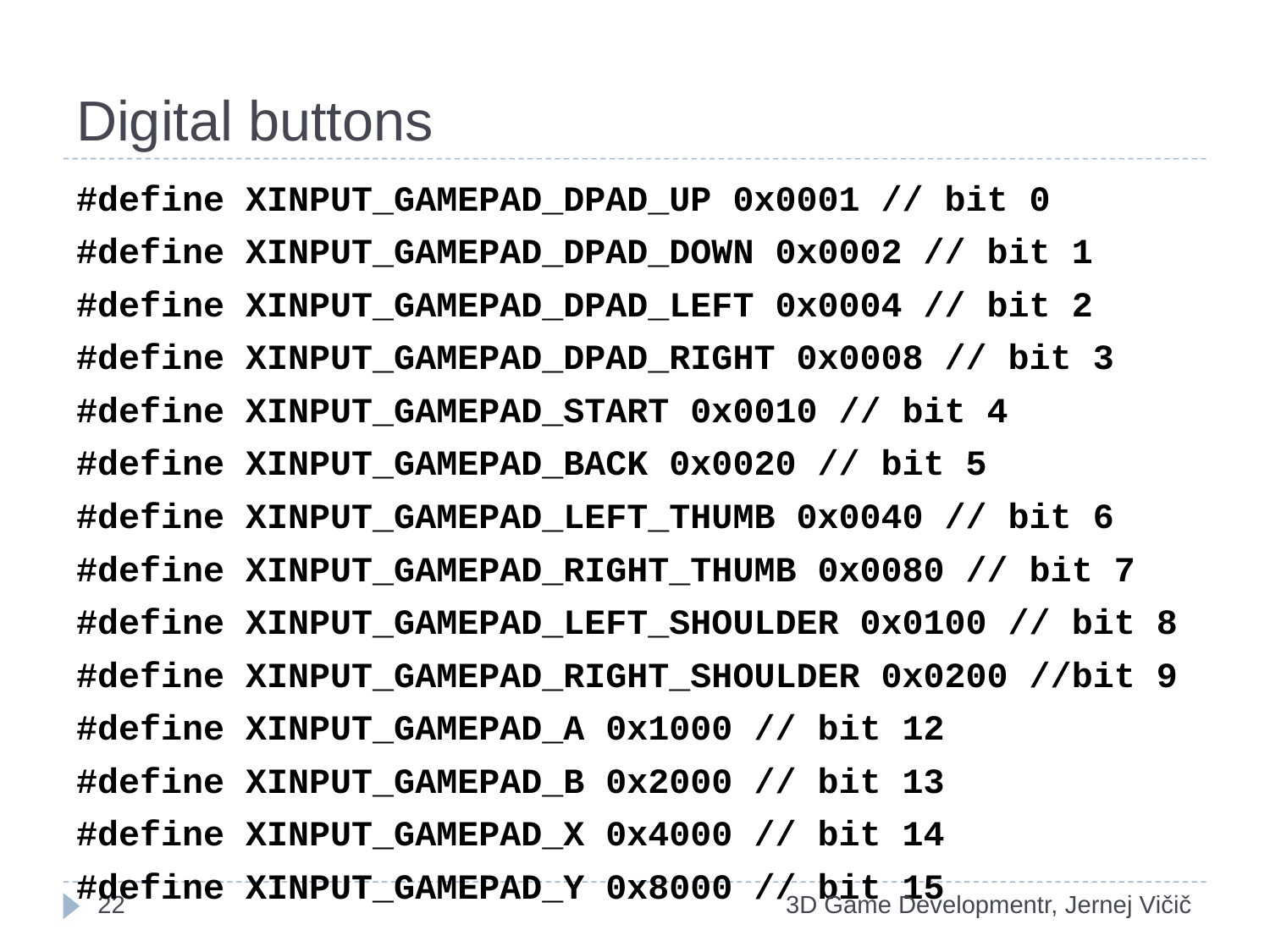

# Digital buttons
#define XINPUT_GAMEPAD_DPAD_UP 0x0001 // bit 0
#define XINPUT_GAMEPAD_DPAD_DOWN 0x0002 // bit 1
#define XINPUT_GAMEPAD_DPAD_LEFT 0x0004 // bit 2
#define XINPUT_GAMEPAD_DPAD_RIGHT 0x0008 // bit 3
#define XINPUT_GAMEPAD_START 0x0010 // bit 4
#define XINPUT_GAMEPAD_BACK 0x0020 // bit 5
#define XINPUT_GAMEPAD_LEFT_THUMB 0x0040 // bit 6
#define XINPUT_GAMEPAD_RIGHT_THUMB 0x0080 // bit 7
#define XINPUT_GAMEPAD_LEFT_SHOULDER 0x0100 // bit 8
#define XINPUT_GAMEPAD_RIGHT_SHOULDER 0x0200 //bit 9
#define XINPUT_GAMEPAD_A 0x1000 // bit 12
#define XINPUT_GAMEPAD_B 0x2000 // bit 13
#define XINPUT_GAMEPAD_X 0x4000 // bit 14
#define XINPUT_GAMEPAD_Y 0x8000 // bit 15
22
3D Game Developmentr, Jernej Vičič